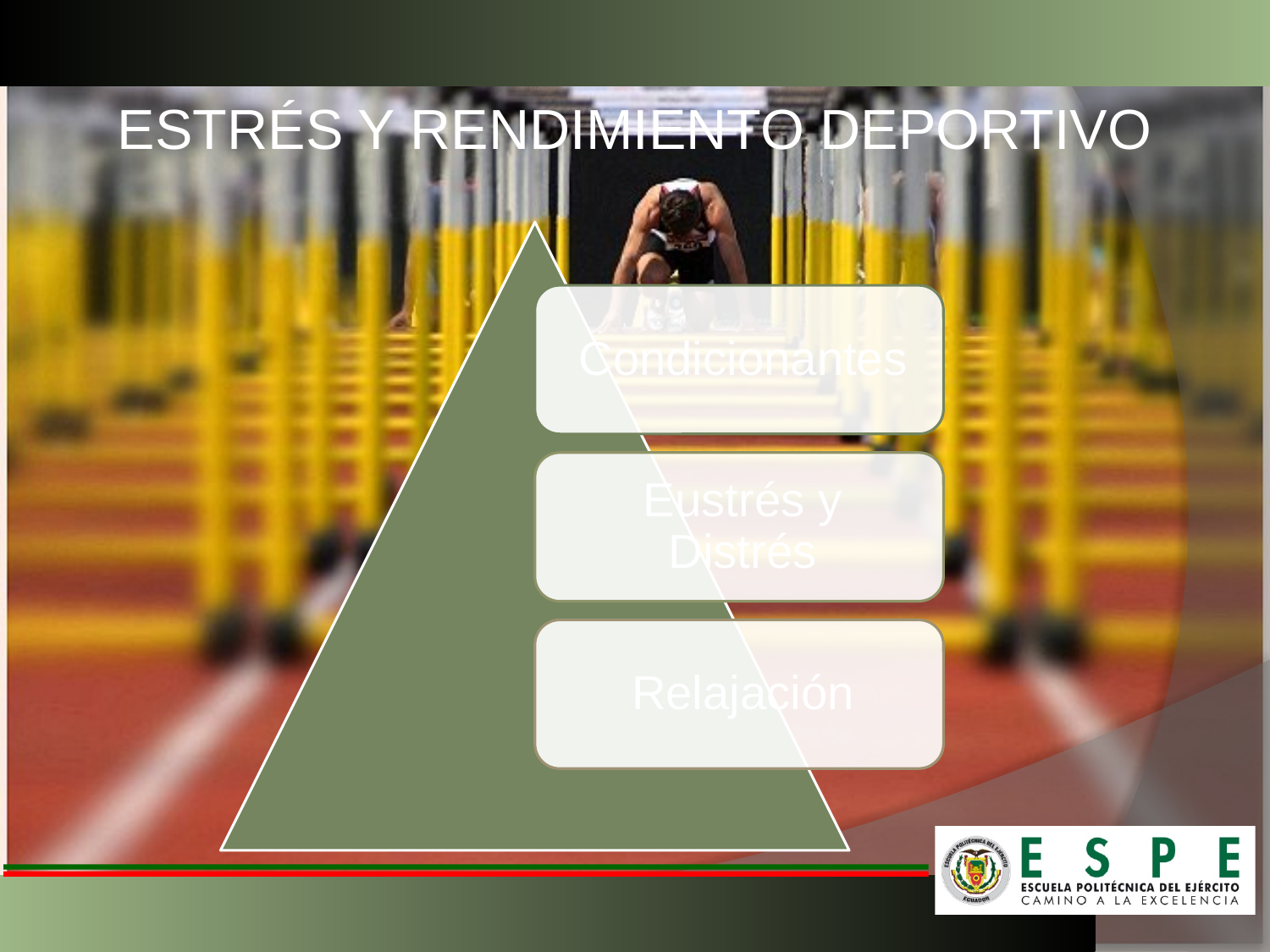

# ESTRÉS Y RENDIMIENTO DEPORTIVO
Condicionantes
Eustrés y Distrés
Relajación